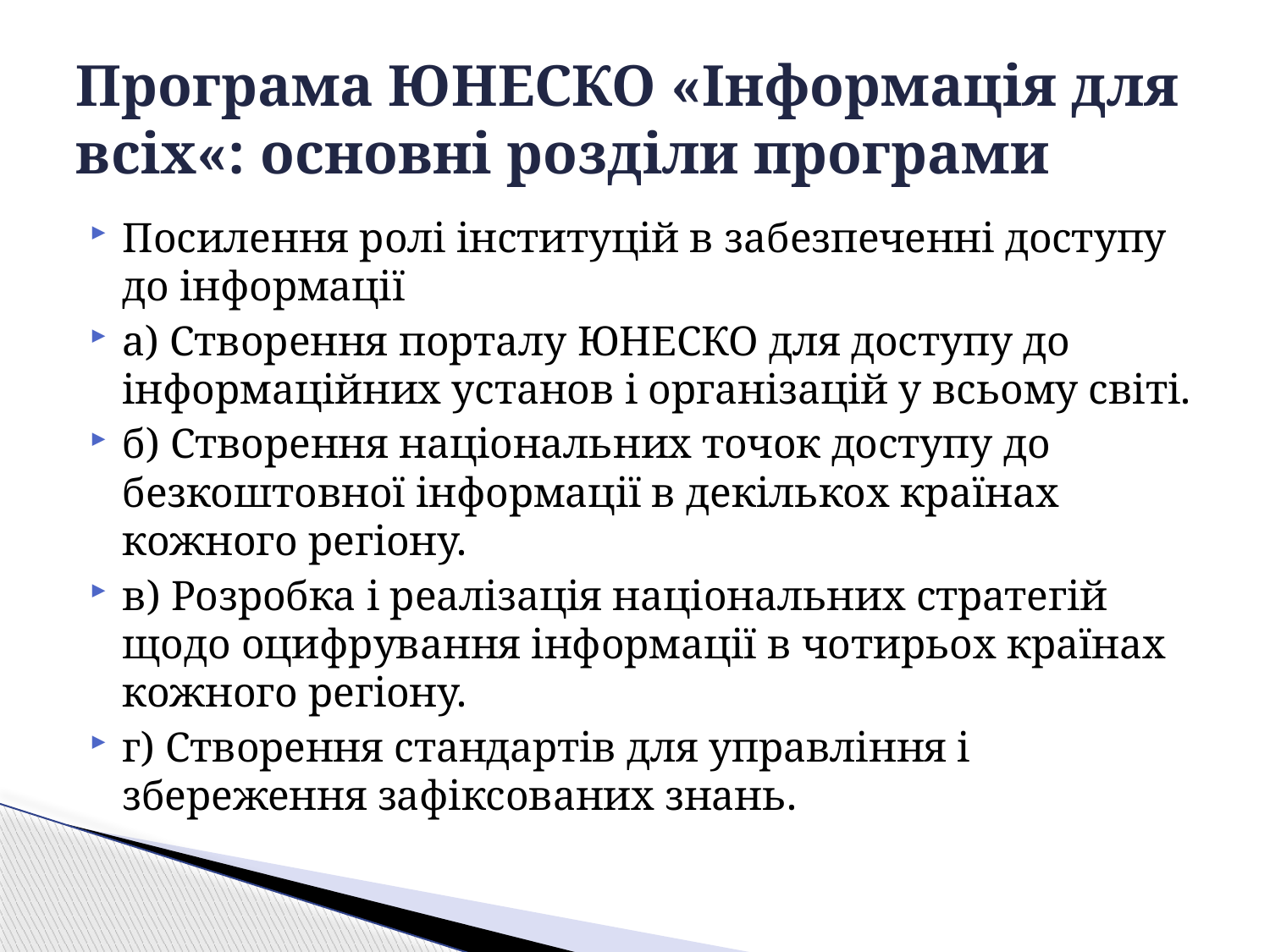

# Програма ЮНЕСКО «Інформація для всіх«: основні розділи програми
Посилення ролі інституцій в забезпеченні доступу до інформації
а) Створення порталу ЮНЕСКО для доступу до інформаційних установ і організацій у всьому світі.
б) Створення національних точок доступу до безкоштовної інформації в декількох країнах кожного регіону.
в) Розробка і реалізація національних стратегій щодо оцифрування інформації в чотирьох країнах кожного регіону.
г) Створення стандартів для управління і збереження зафіксованих знань.